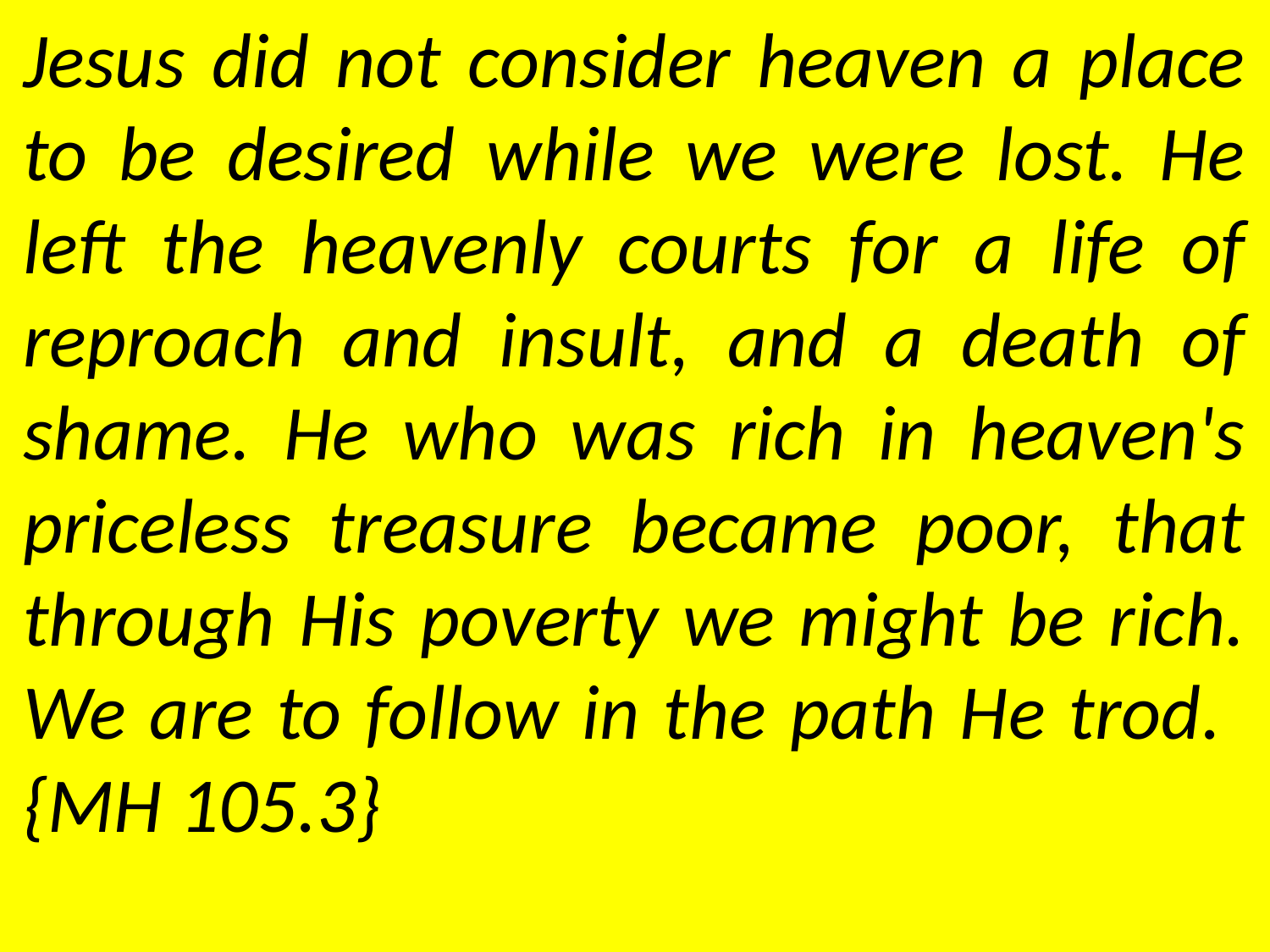

Jesus did not consider heaven a place to be desired while we were lost. He left the heavenly courts for a life of reproach and insult, and a death of shame. He who was rich in heaven's priceless treasure became poor, that through His poverty we might be rich. We are to follow in the path He trod.  {MH 105.3}